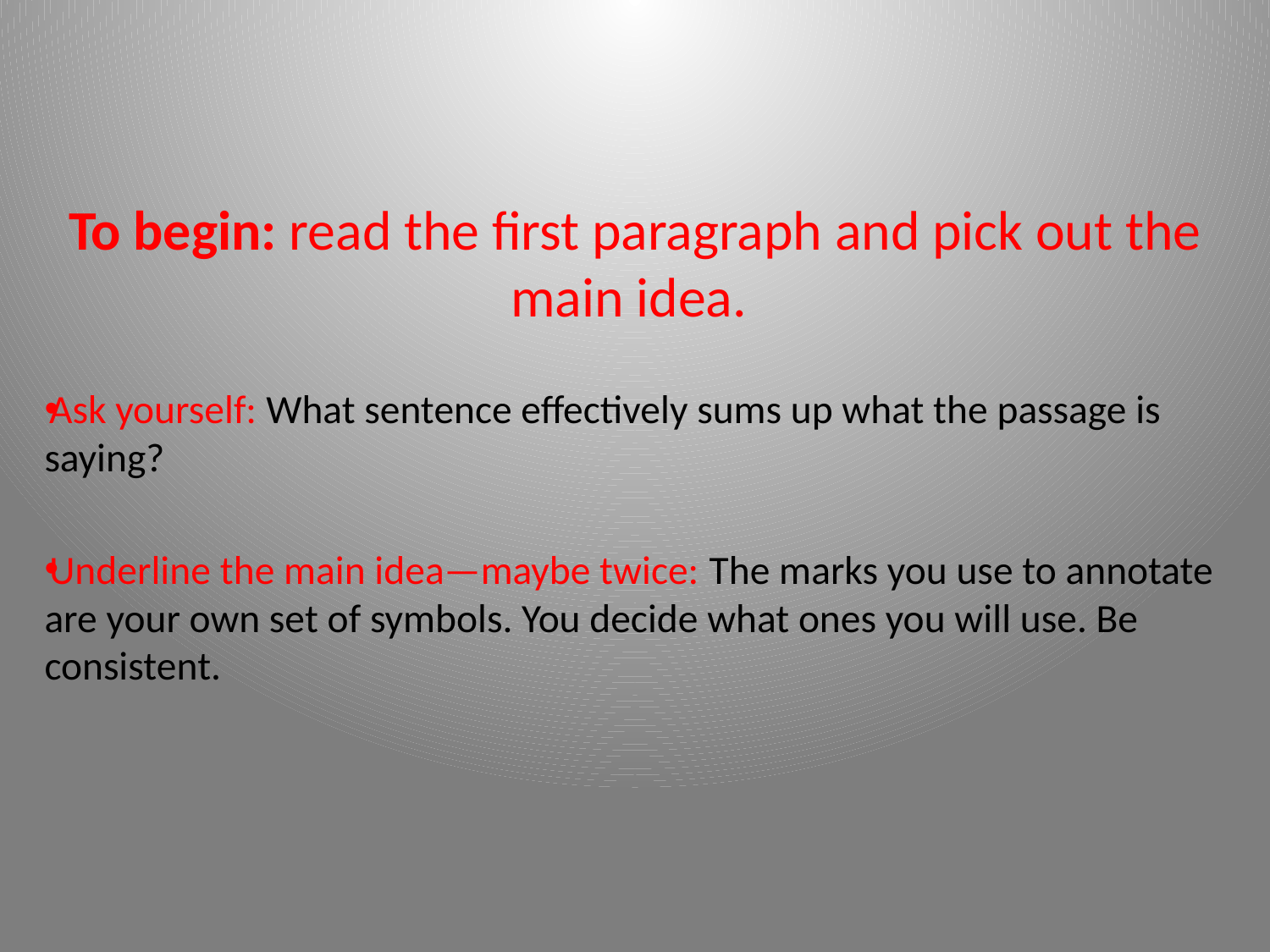

To begin: read the first paragraph and pick out the main idea.

Ask yourself: What sentence effectively sums up what the passage is saying?

Underline the main idea—maybe twice: The marks you use to annotate are your own set of symbols. You decide what ones you will use. Be consistent.

#